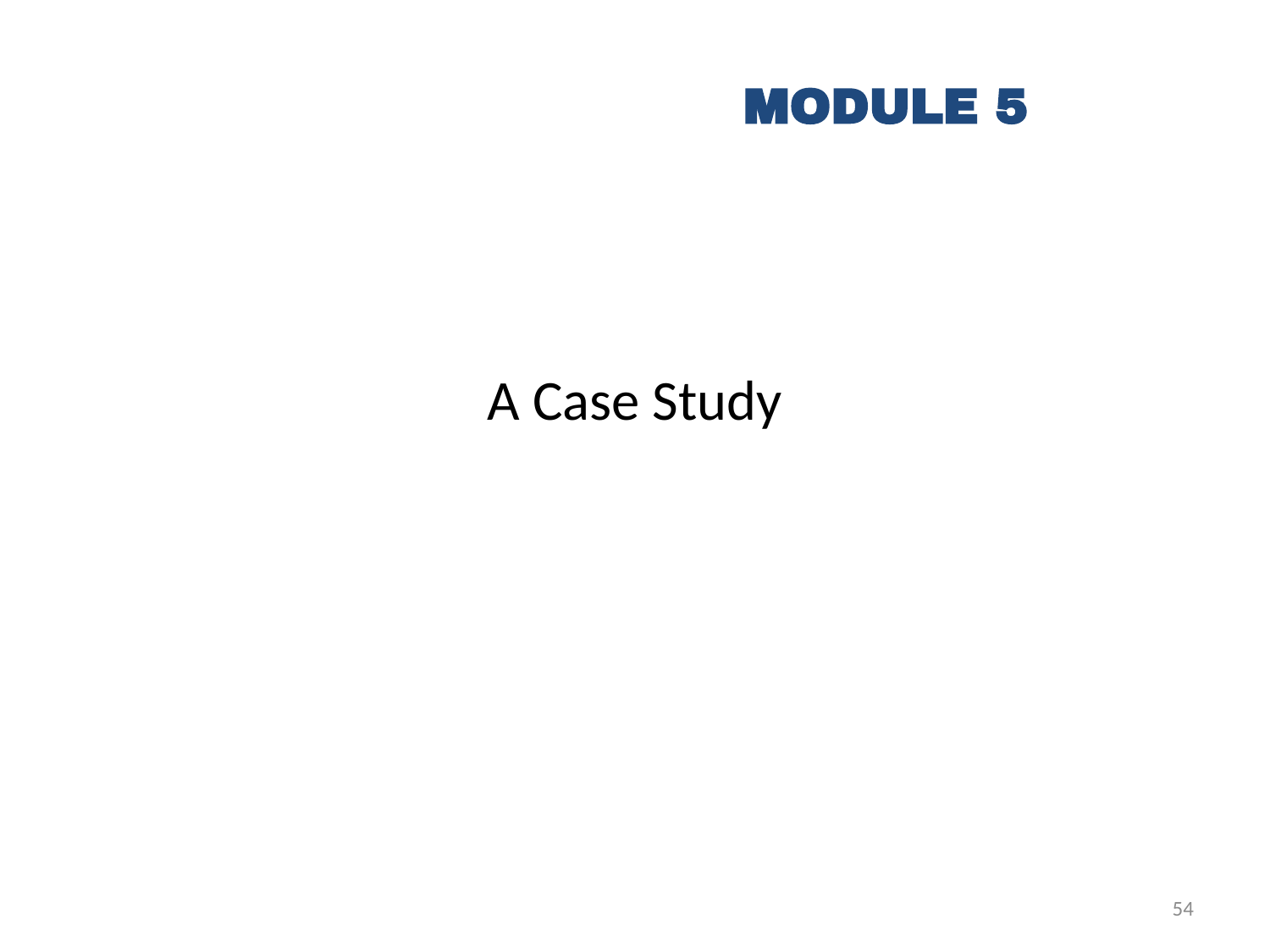

MODULE 5
# A Case Study

54